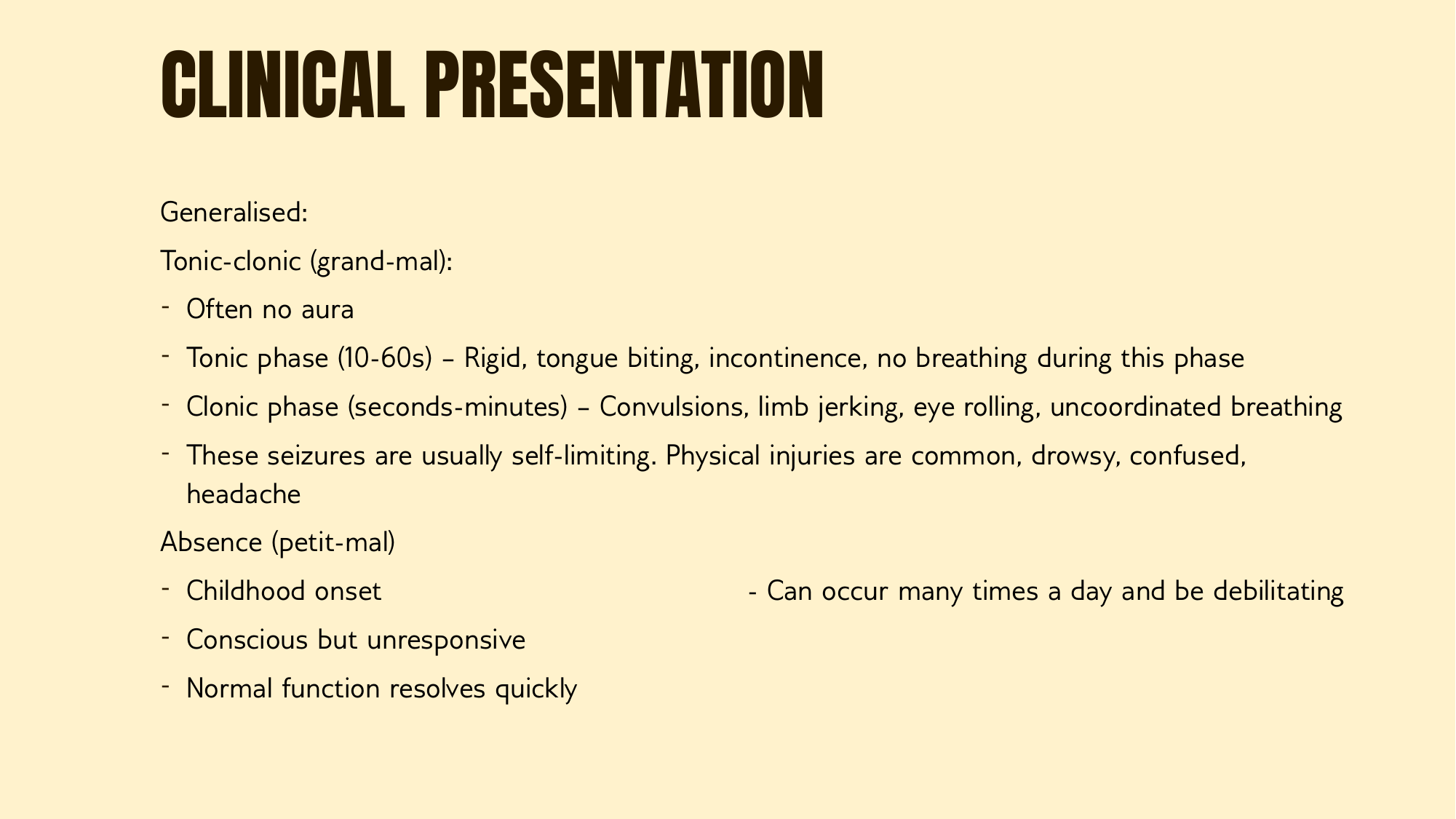

# CLINICAL PRESENTATION
Generalised:
Tonic-clonic (grand-mal):
Often no aura
Tonic phase (10-60s) – Rigid, tongue biting, incontinence, no breathing during this phase
Clonic phase (seconds-minutes) – Convulsions, limb jerking, eye rolling, uncoordinated breathing
These seizures are usually self-limiting. Physical injuries are common, drowsy, confused, headache
Absence (petit-mal)
Childhood onset                                          - Can occur many times a day and be debilitating
Conscious but unresponsive
Normal function resolves quickly